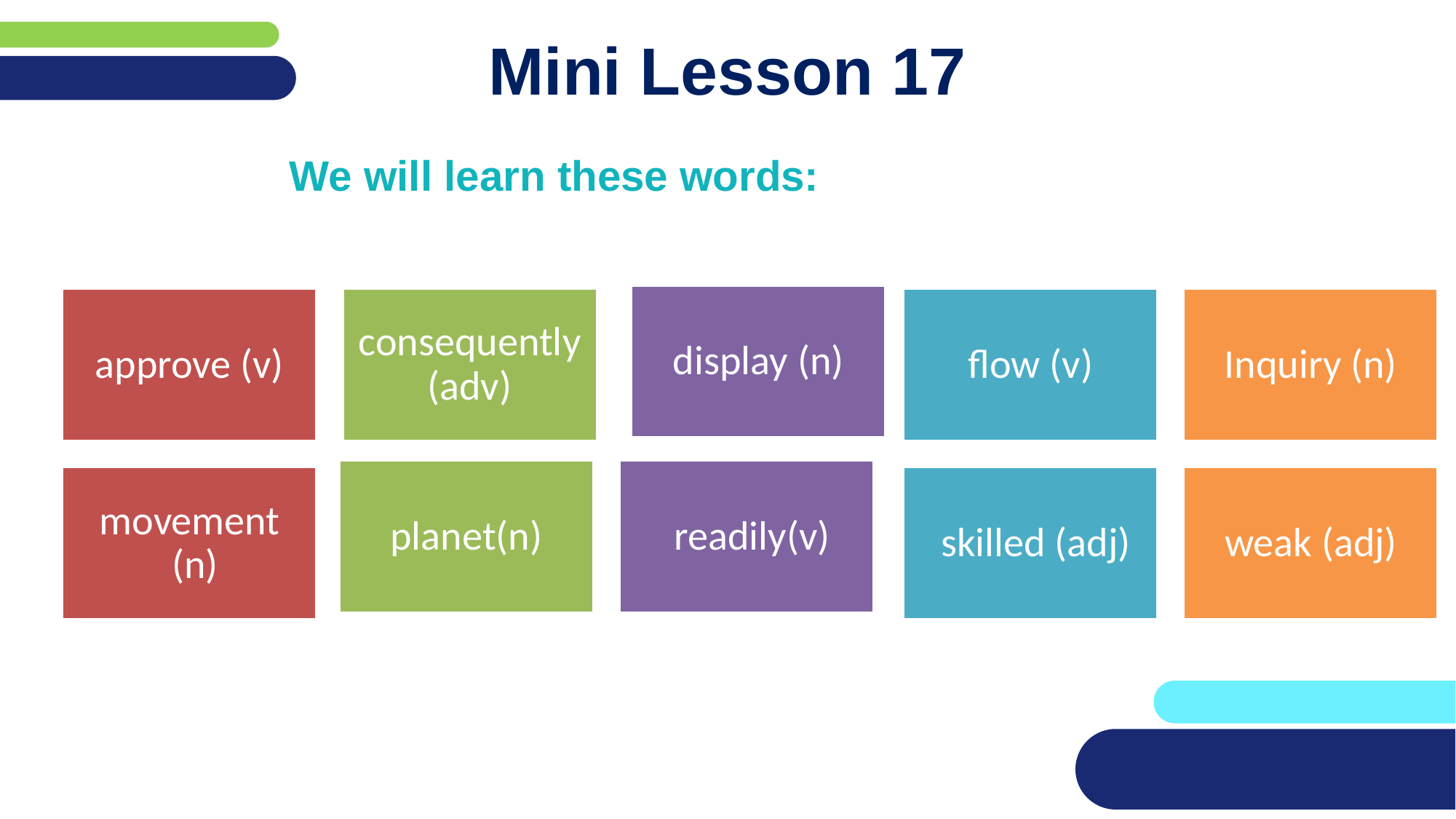

# Mini Lesson 17
We will learn these words:
approve (v)
consequently (adv)
display (n)
flow (v)
Inquiry (n)
movement (n)
planet(n)
readily(v)
skilled (adj)
weak (adj)